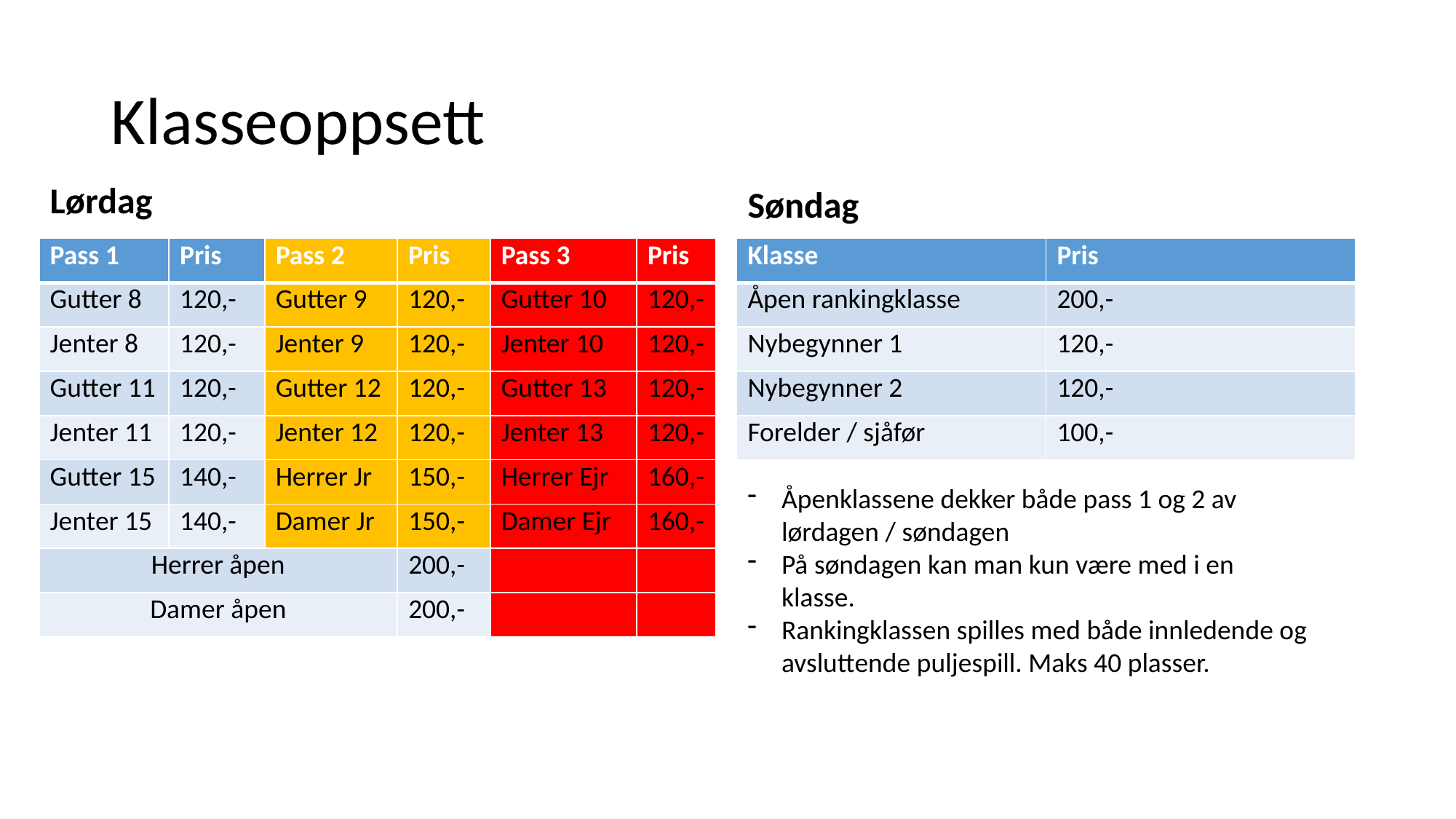

# Klasseoppsett
Søndag
Lørdag
| Pass 1 | Pris | Pass 2 | Pris | Pass 3 | Pris |
| --- | --- | --- | --- | --- | --- |
| Gutter 8 | 120,- | Gutter 9 | 120,- | Gutter 10 | 120,- |
| Jenter 8 | 120,- | Jenter 9 | 120,- | Jenter 10 | 120,- |
| Gutter 11 | 120,- | Gutter 12 | 120,- | Gutter 13 | 120,- |
| Jenter 11 | 120,- | Jenter 12 | 120,- | Jenter 13 | 120,- |
| Gutter 15 | 140,- | Herrer Jr | 150,- | Herrer Ejr | 160,- |
| Jenter 15 | 140,- | Damer Jr | 150,- | Damer Ejr | 160,- |
| Herrer åpen |  |  | 200,- |  |  |
| Damer åpen |  |  | 200,- |  |  |
| Klasse | Pris |
| --- | --- |
| Åpen rankingklasse | 200,- |
| Nybegynner 1 | 120,- |
| Nybegynner 2 | 120,- |
| Forelder / sjåfør | 100,- |
Åpenklassene dekker både pass 1 og 2 av lørdagen / søndagen
På søndagen kan man kun være med i en klasse.
Rankingklassen spilles med både innledende og avsluttende puljespill. Maks 40 plasser.